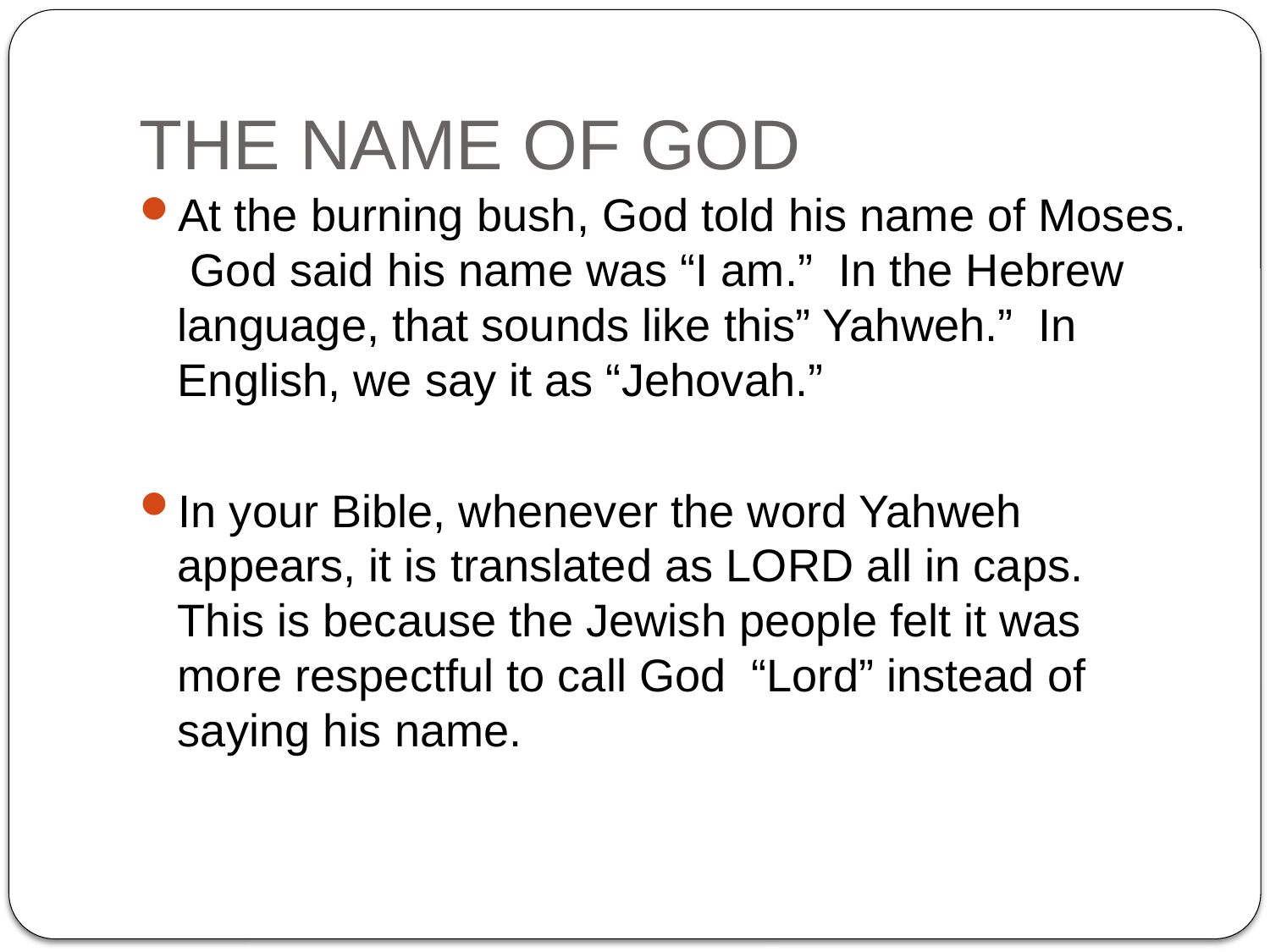

# THE NAME OF GOD
At the burning bush, God told his name of Moses.  God said his name was “I am.”  In the Hebrew language, that sounds like this” Yahweh.”  In English, we say it as “Jehovah.”

In your Bible, whenever the word Yahweh appears, it is translated as LORD all in caps.  This is because the Jewish people felt it was more respectful to call God  “Lord” instead of saying his name.